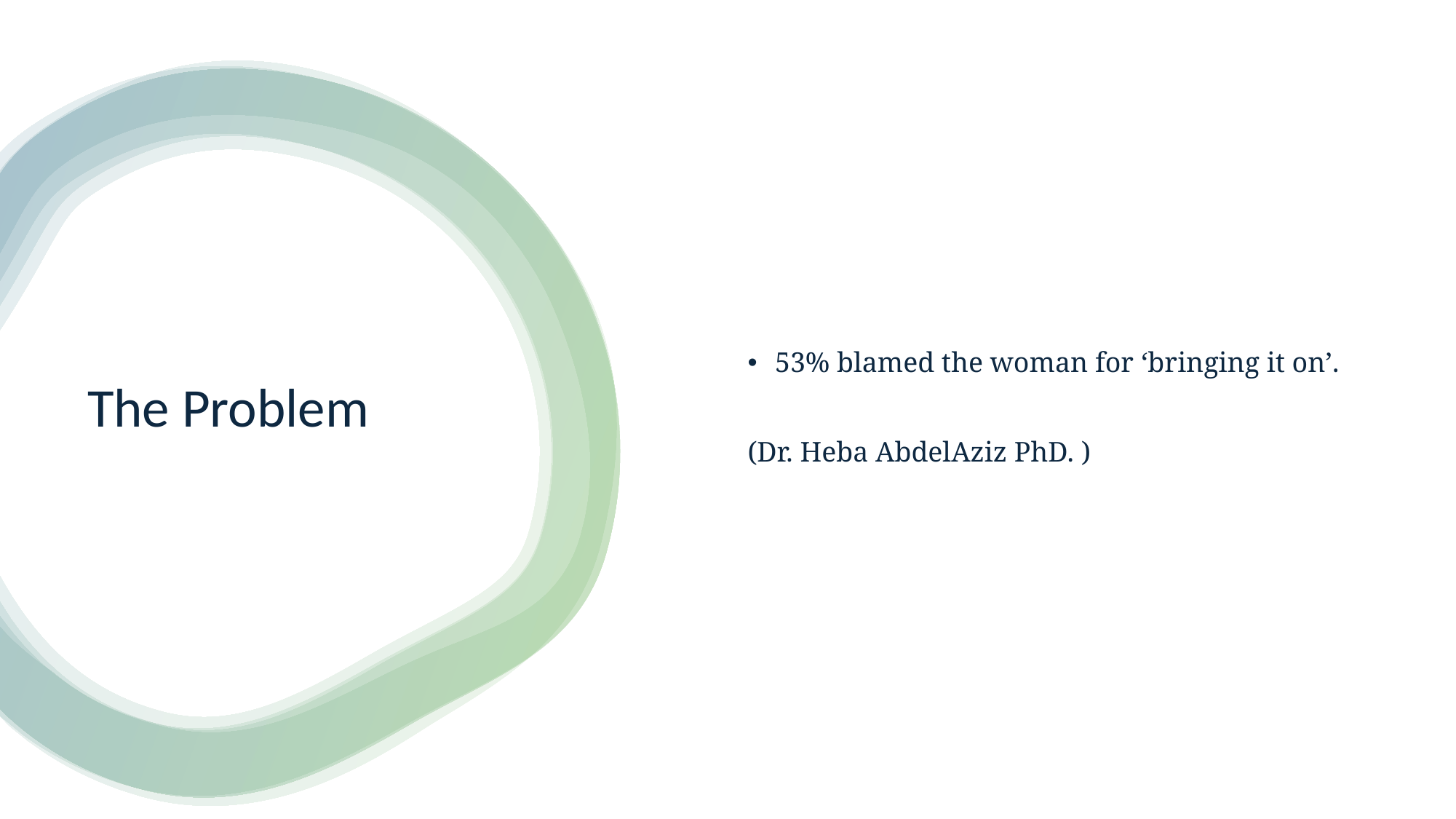

53% blamed the woman for ‘bringing it on’.

(Dr. Heba AbdelAziz PhD. )
# The Problem